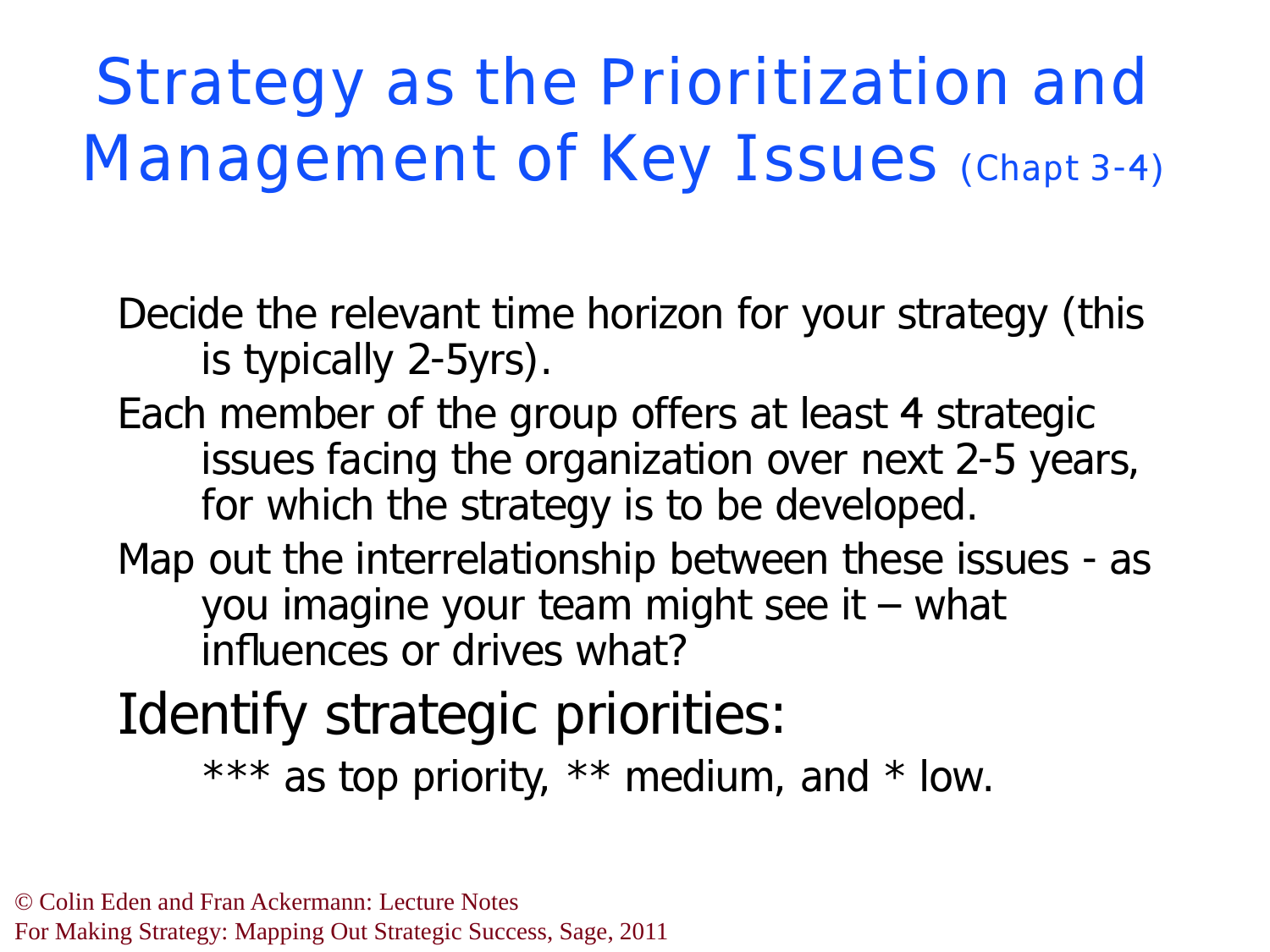

# Strategy as the Prioritization and Management of Key Issues (Chapt 3-4)
Decide the relevant time horizon for your strategy (this is typically 2-5yrs).
Each member of the group offers at least 4 strategic issues facing the organization over next 2-5 years, for which the strategy is to be developed.
Map out the interrelationship between these issues - as you imagine your team might see it – what influences or drives what?
Identify strategic priorities:
	*** as top priority, ** medium, and * low.